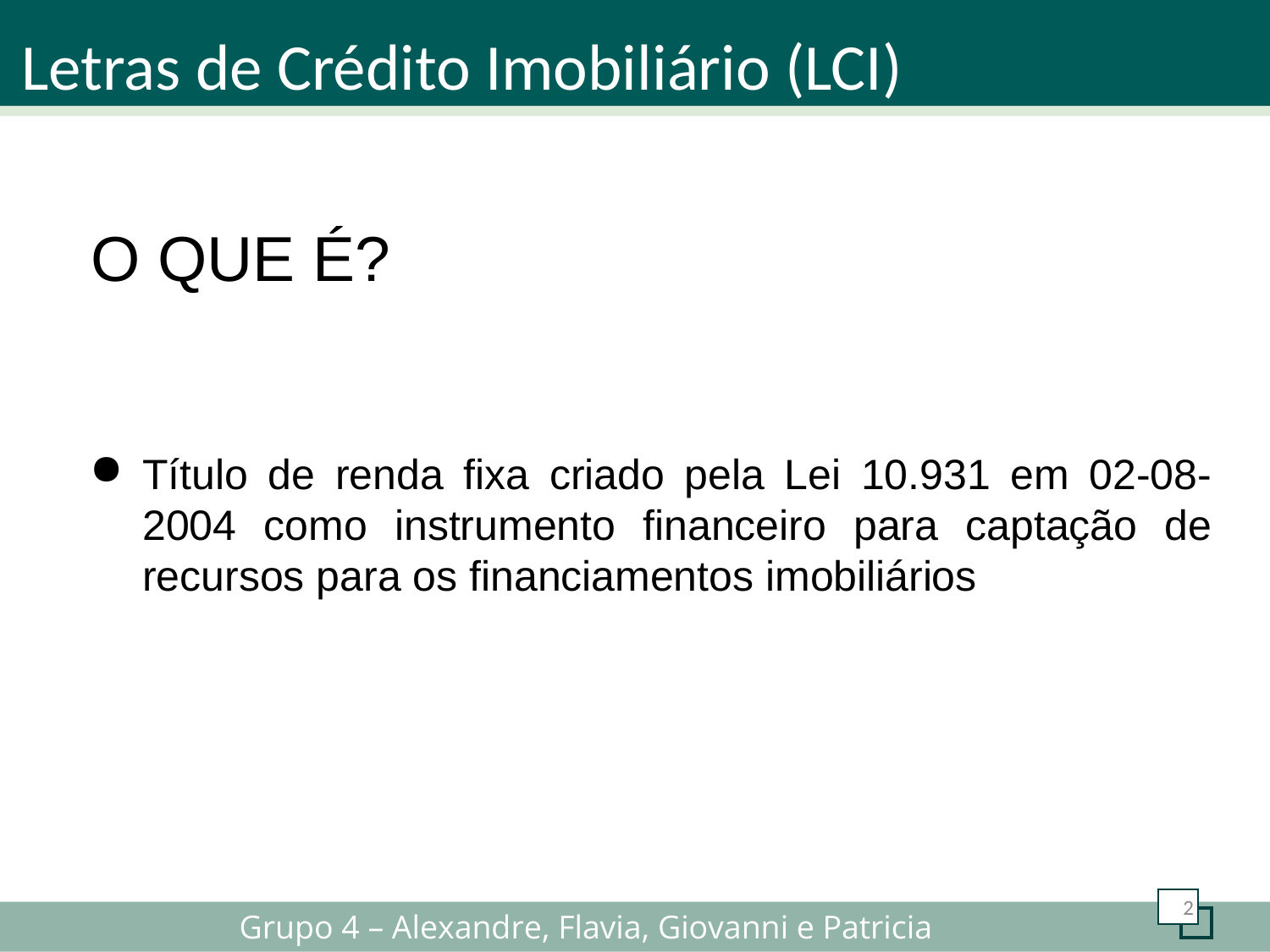

Letras de Crédito Imobiliário (LCI)

 O QUE É?

Título de renda fixa criado pela Lei 10.931 em 02-08-2004 como instrumento financeiro para captação de recursos para os financiamentos imobiliários

2

Grupo 4 – Alexandre, Flavia, Giovanni e Patricia